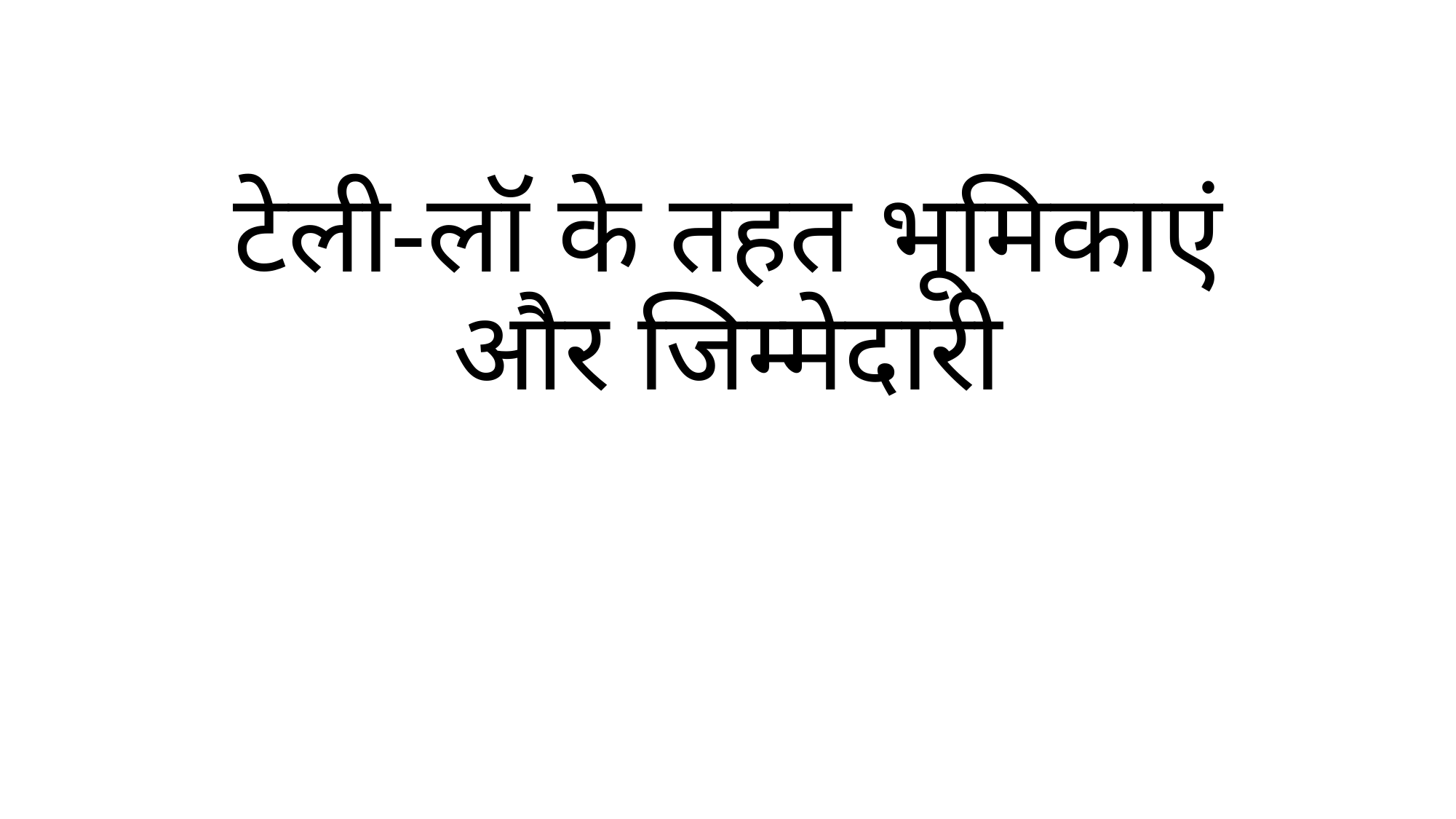

# टेली-लॉ के तहत भूमिकाएं और जिम्मेदारी